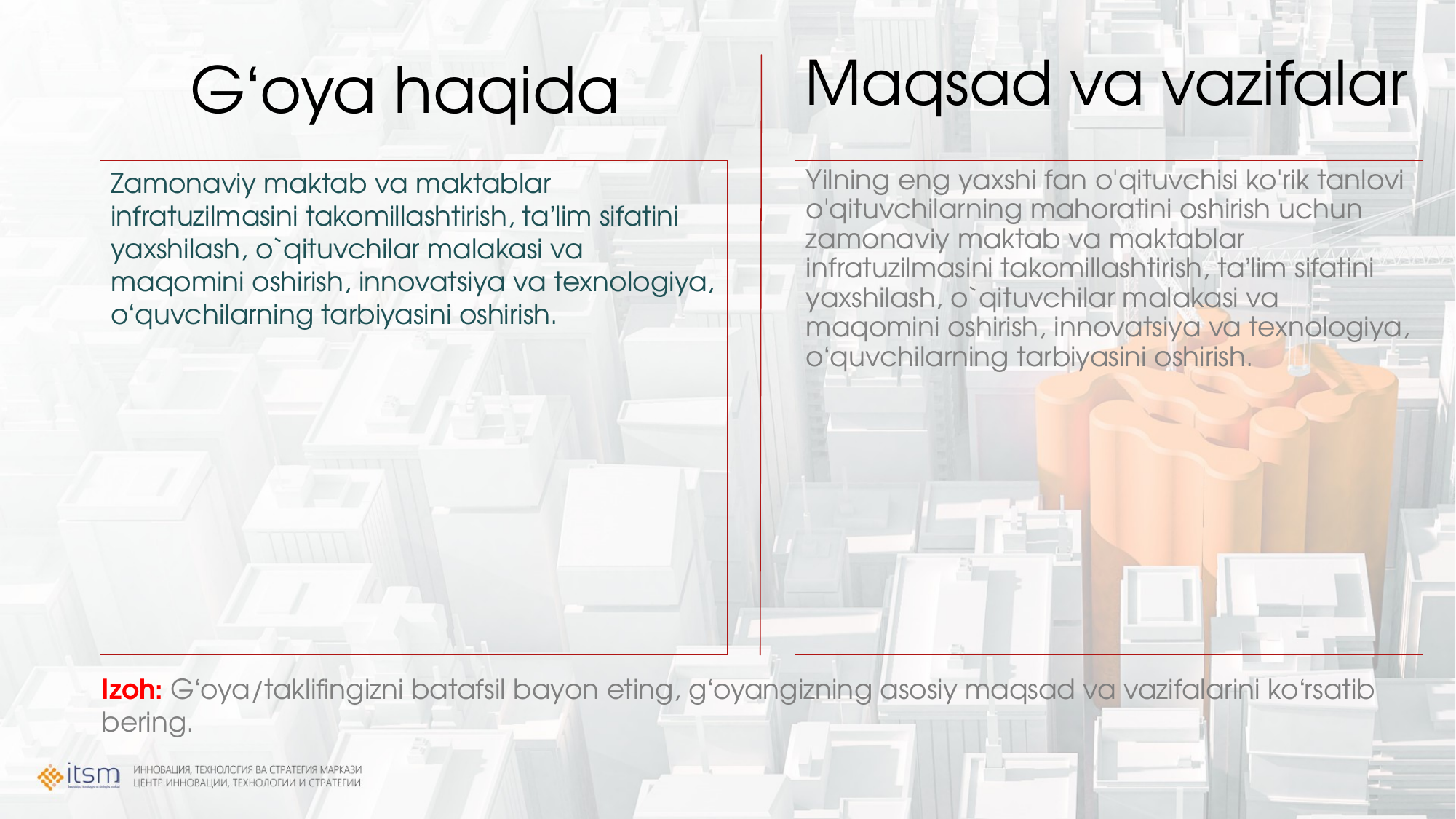

Maqsad va vazifalar
# Gʻoya haqida
Zamonaviy maktab va maktablar infratuzilmasini takomillashtirish, taʼlim sifatini yaxshilash, o`qituvchilar malakasi va maqomini oshirish, innovatsiya va texnologiya, oʻquvchilarning tarbiyasini oshirish.
Yilning eng yaxshi fan o'qituvchisi ko'rik tanlovi o'qituvchilarning mahoratini oshirish uchun zamonaviy maktab va maktablar infratuzilmasini takomillashtirish, taʼlim sifatini yaxshilash, o`qituvchilar malakasi va maqomini oshirish, innovatsiya va texnologiya, oʻquvchilarning tarbiyasini oshirish.
Izoh: Gʻoya/taklifingizni batafsil bayon eting, gʻoyangizning asosiy maqsad va vazifalarini koʻrsatib bering.